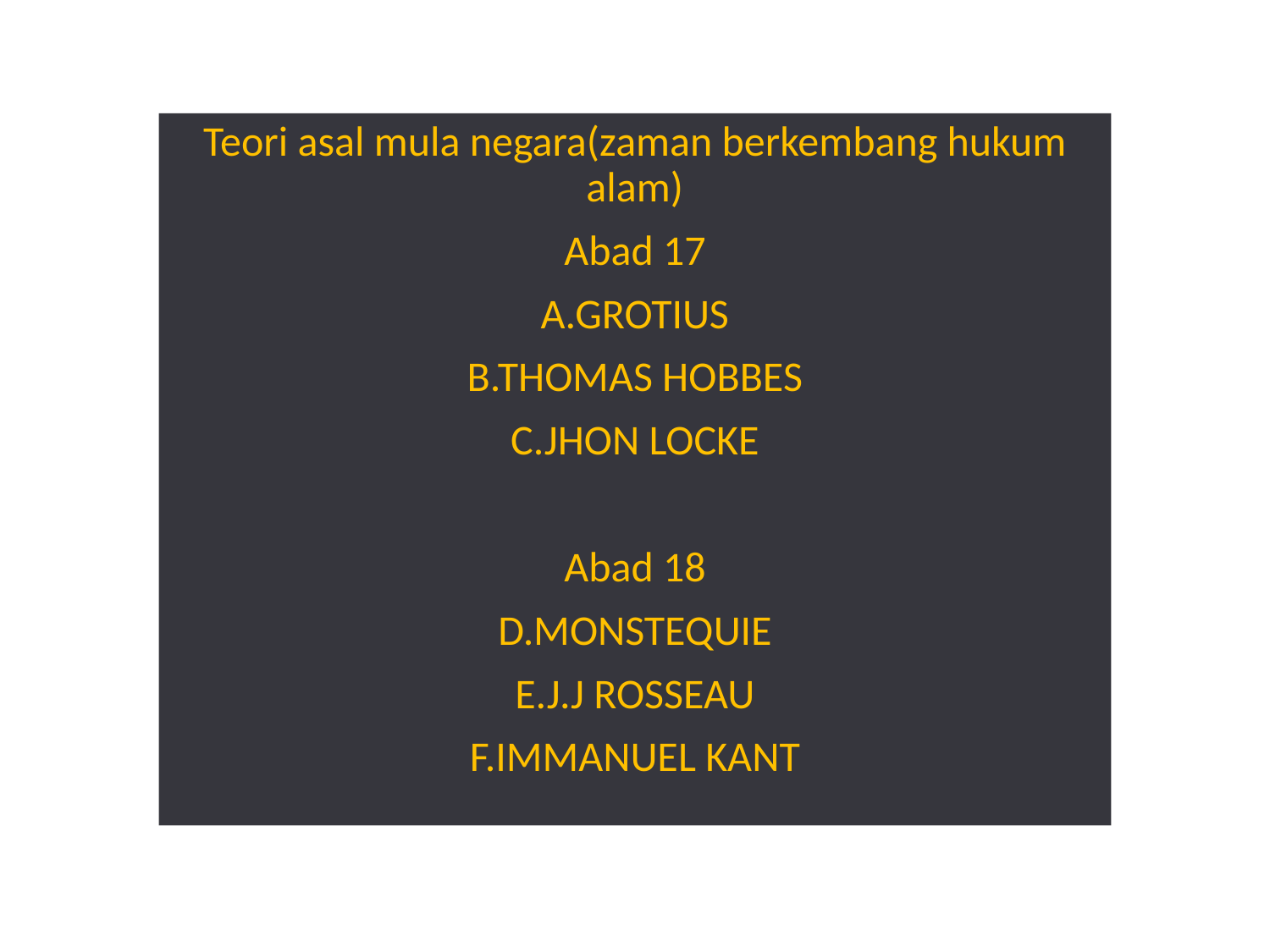

Teori asal mula negara(zaman berkembang hukum alam)
Abad 17
A.GROTIUS
B.THOMAS HOBBES
C.JHON LOCKE

Abad 18
D.MONSTEQUIE
E.J.J ROSSEAU
F.IMMANUEL KANT